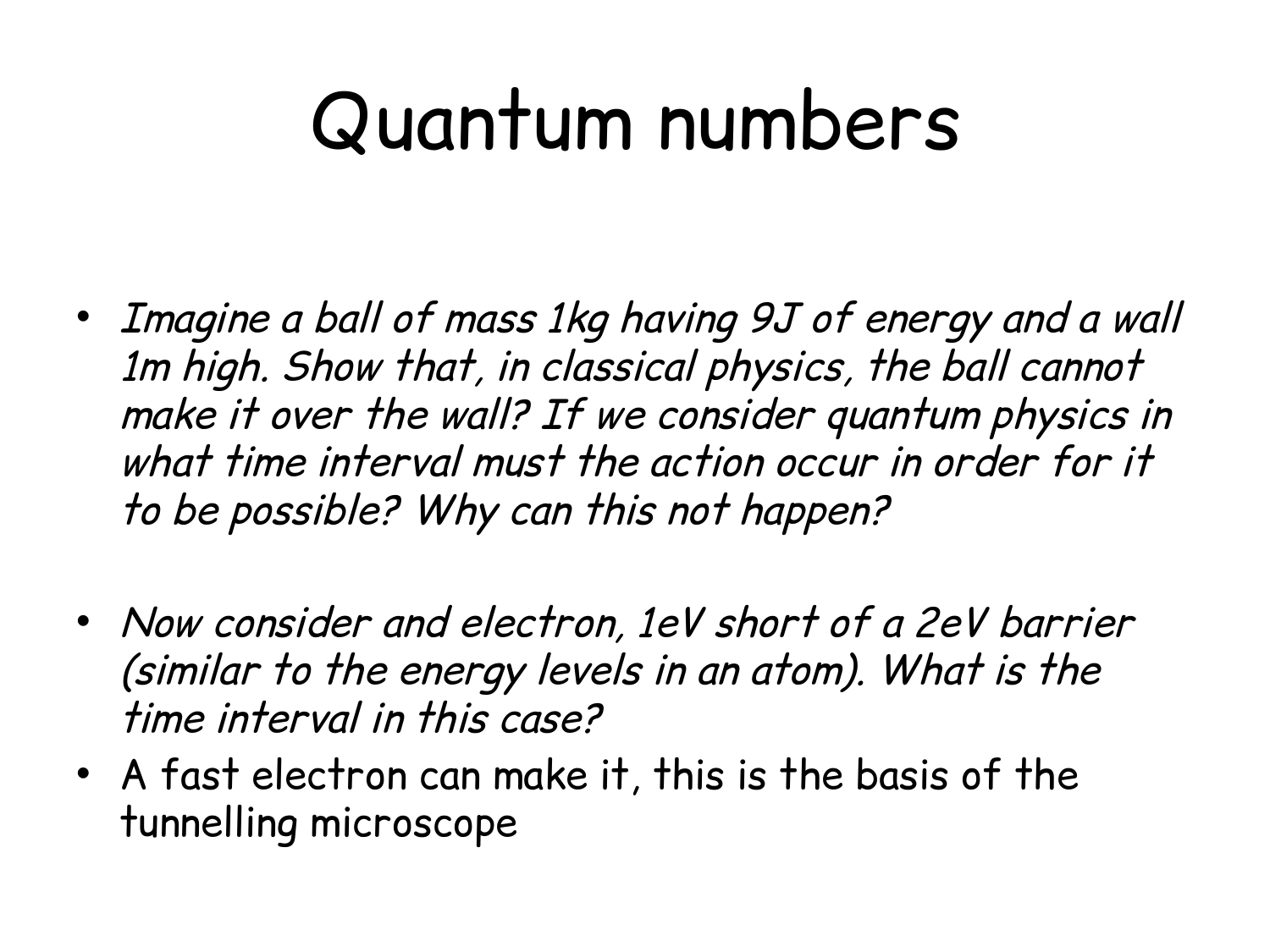

# Quantum numbers
Imagine a ball of mass 1kg having 9J of energy and a wall 1m high. Show that, in classical physics, the ball cannot make it over the wall? If we consider quantum physics in what time interval must the action occur in order for it to be possible? Why can this not happen?

Now consider and electron, 1eV short of a 2eV barrier (similar to the energy levels in an atom). What is the time interval in this case?
A fast electron can make it, this is the basis of the tunnelling microscope